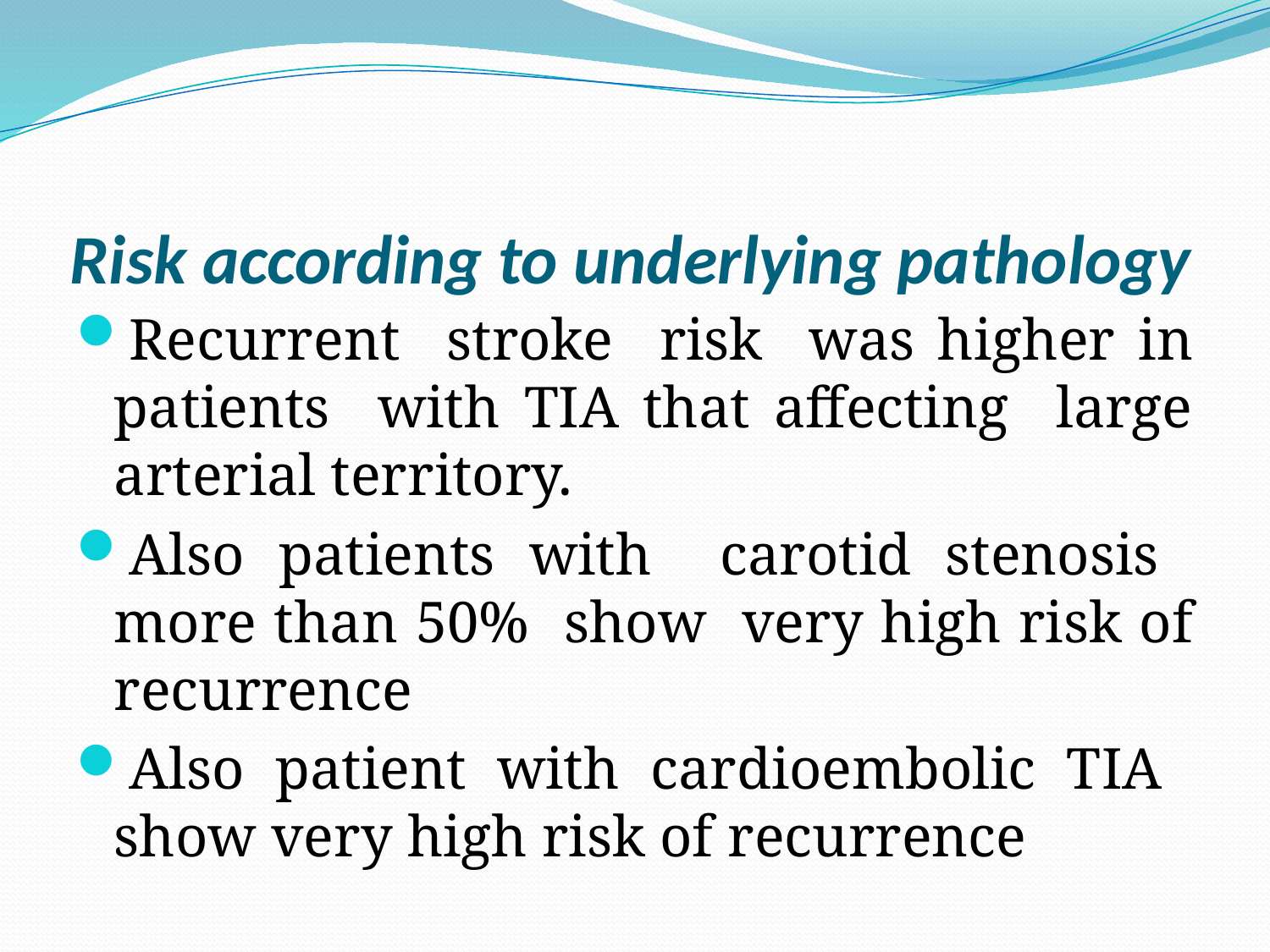

# Risk according to underlying pathology
Recurrent  stroke  risk  was higher in patients  with TIA that affecting  large arterial territory.
Also patients with  carotid stenosis  more than 50%  show  very high risk of recurrence
Also patient with cardioembolic TIA  show very high risk of recurrence